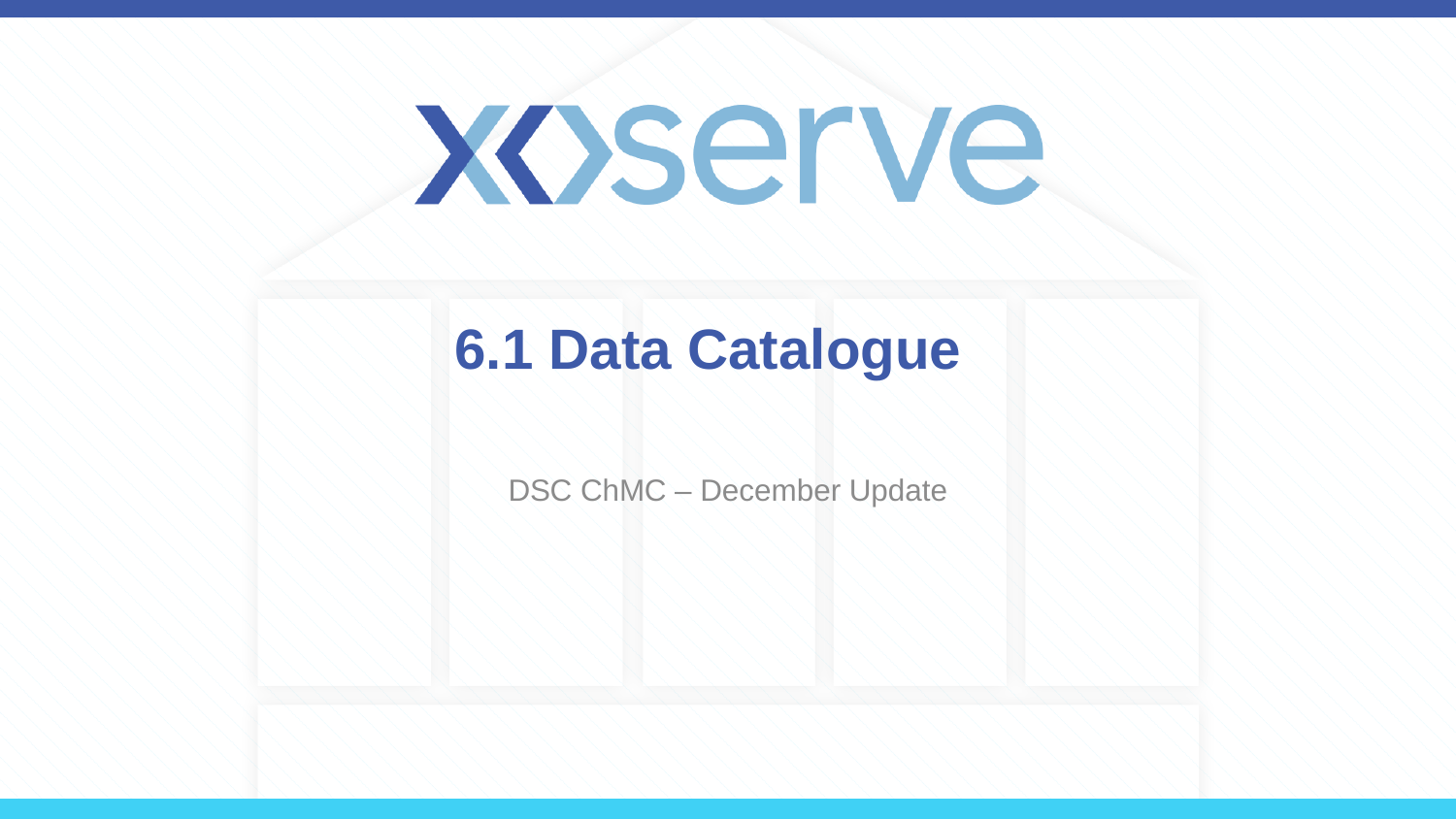

# 6.1 Data Catalogue

DSC ChMC – December Update